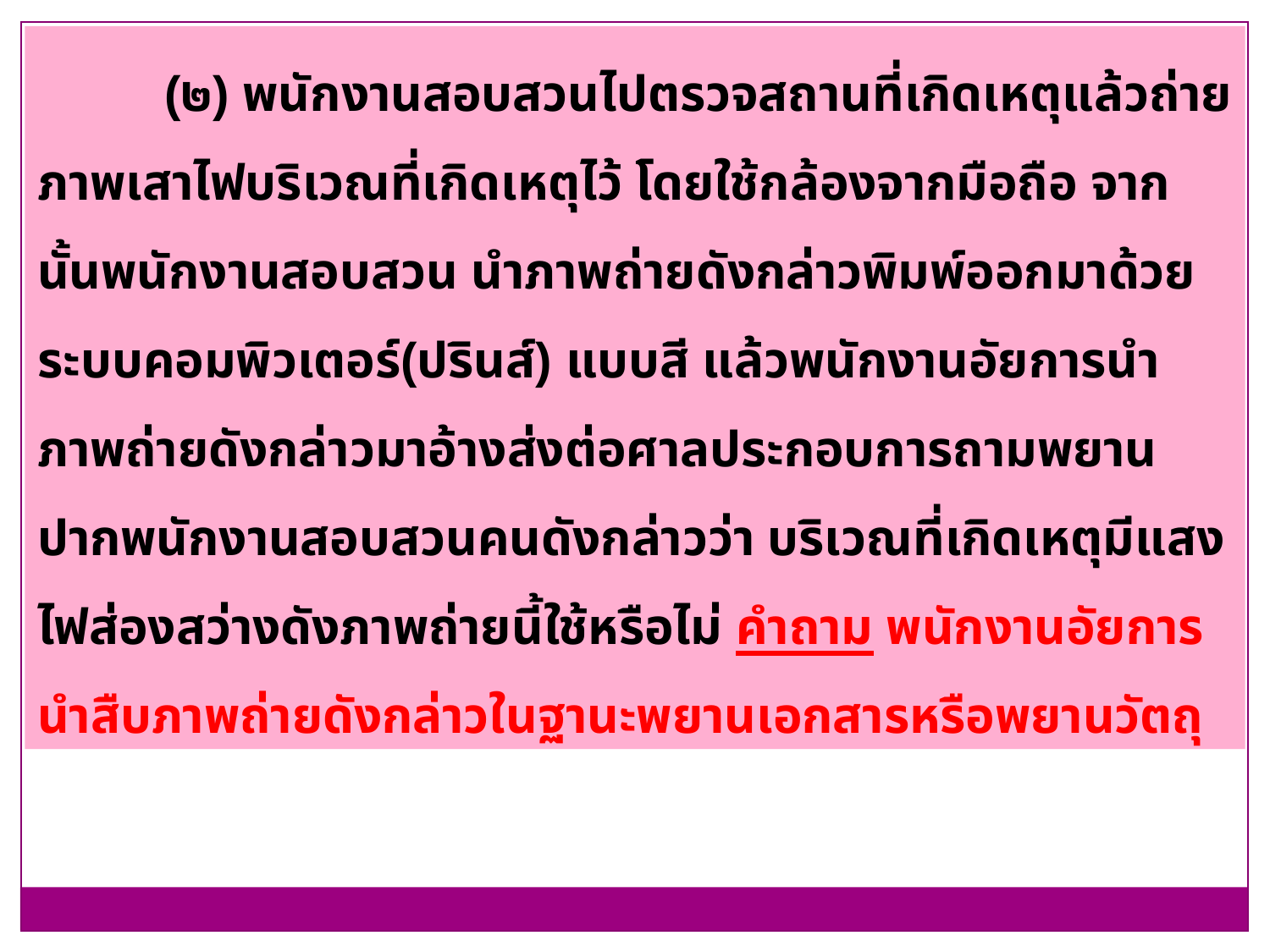

(๒) พนักงานสอบสวนไปตรวจสถานที่เกิดเหตุแล้วถ่ายภาพเสาไฟบริเวณที่เกิดเหตุไว้ โดยใช้กล้องจากมือถือ จากนั้นพนักงานสอบสวน นำภาพถ่ายดังกล่าวพิมพ์ออกมาด้วยระบบคอมพิวเตอร์(ปรินส์) แบบสี แล้วพนักงานอัยการนำภาพถ่ายดังกล่าวมาอ้างส่งต่อศาลประกอบการถามพยานปากพนักงานสอบสวนคนดังกล่าวว่า บริเวณที่เกิดเหตุมีแสงไฟส่องสว่างดังภาพถ่ายนี้ใช้หรือไม่ คำถาม พนักงานอัยการนำสืบภาพถ่ายดังกล่าวในฐานะพยานเอกสารหรือพยานวัตถุ